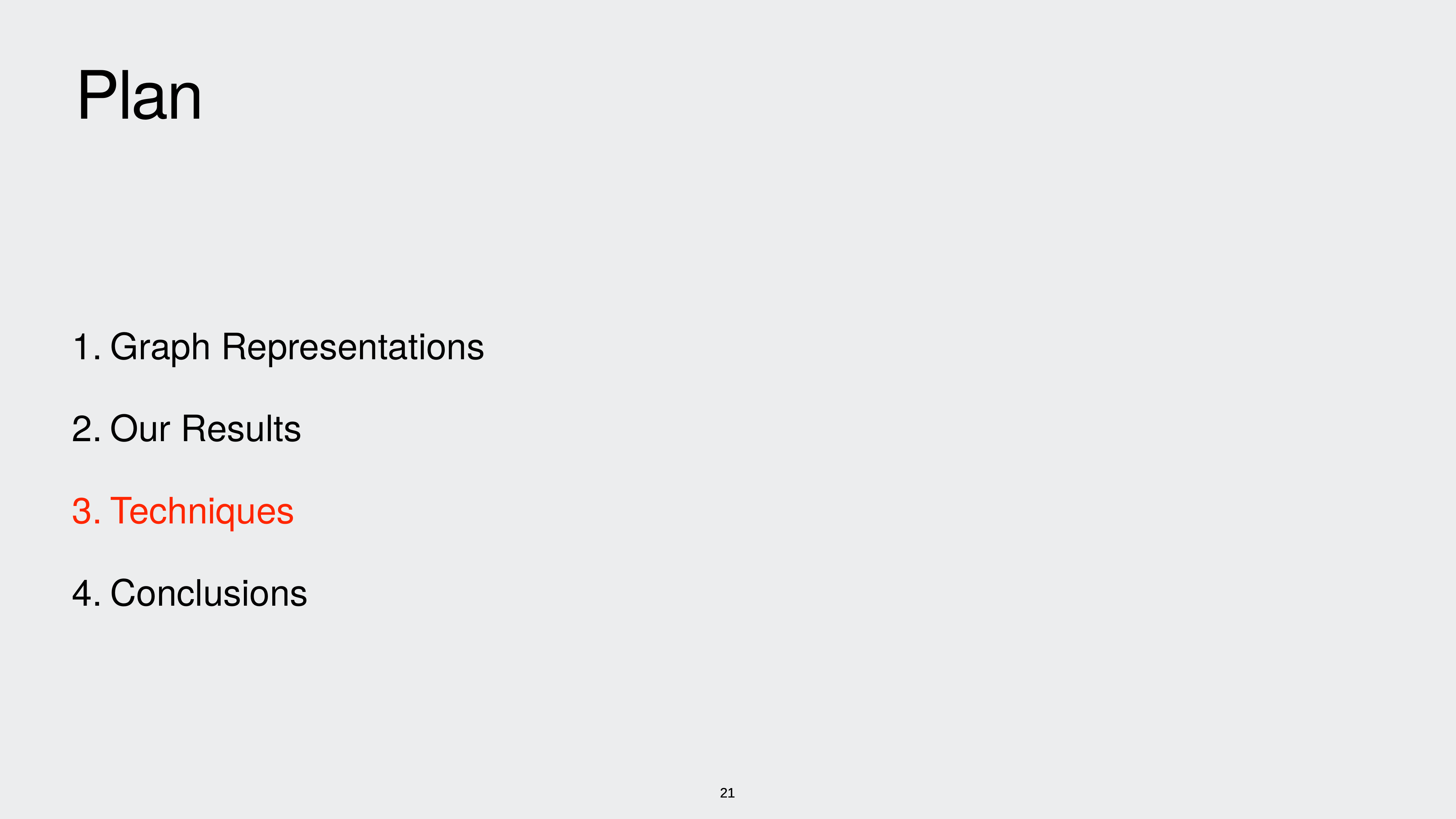

# Plan
Graph Representations
Our Results
Techniques
Conclusions
21
21
21